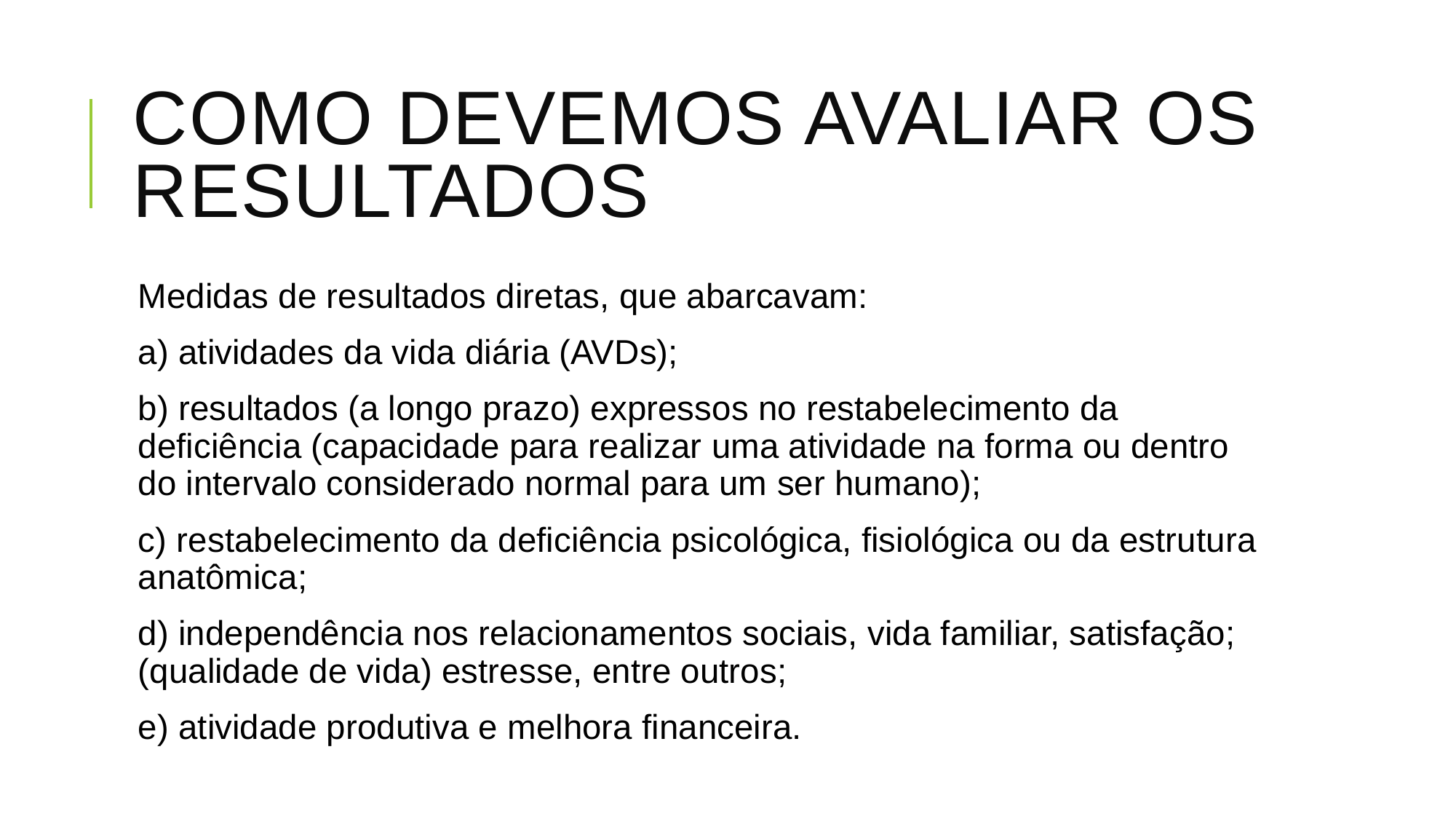

# Como devemos avaliar os resultados
Medidas de resultados diretas, que abarcavam:
a) atividades da vida diária (AVDs);
b) resultados (a longo prazo) expressos no restabelecimento da deficiência (capacidade para realizar uma atividade na forma ou dentro do intervalo considerado normal para um ser humano);
c) restabelecimento da deficiência psicológica, fisiológica ou da estrutura anatômica;
d) independência nos relacionamentos sociais, vida familiar, satisfação; (qualidade de vida) estresse, entre outros;
e) atividade produtiva e melhora financeira.